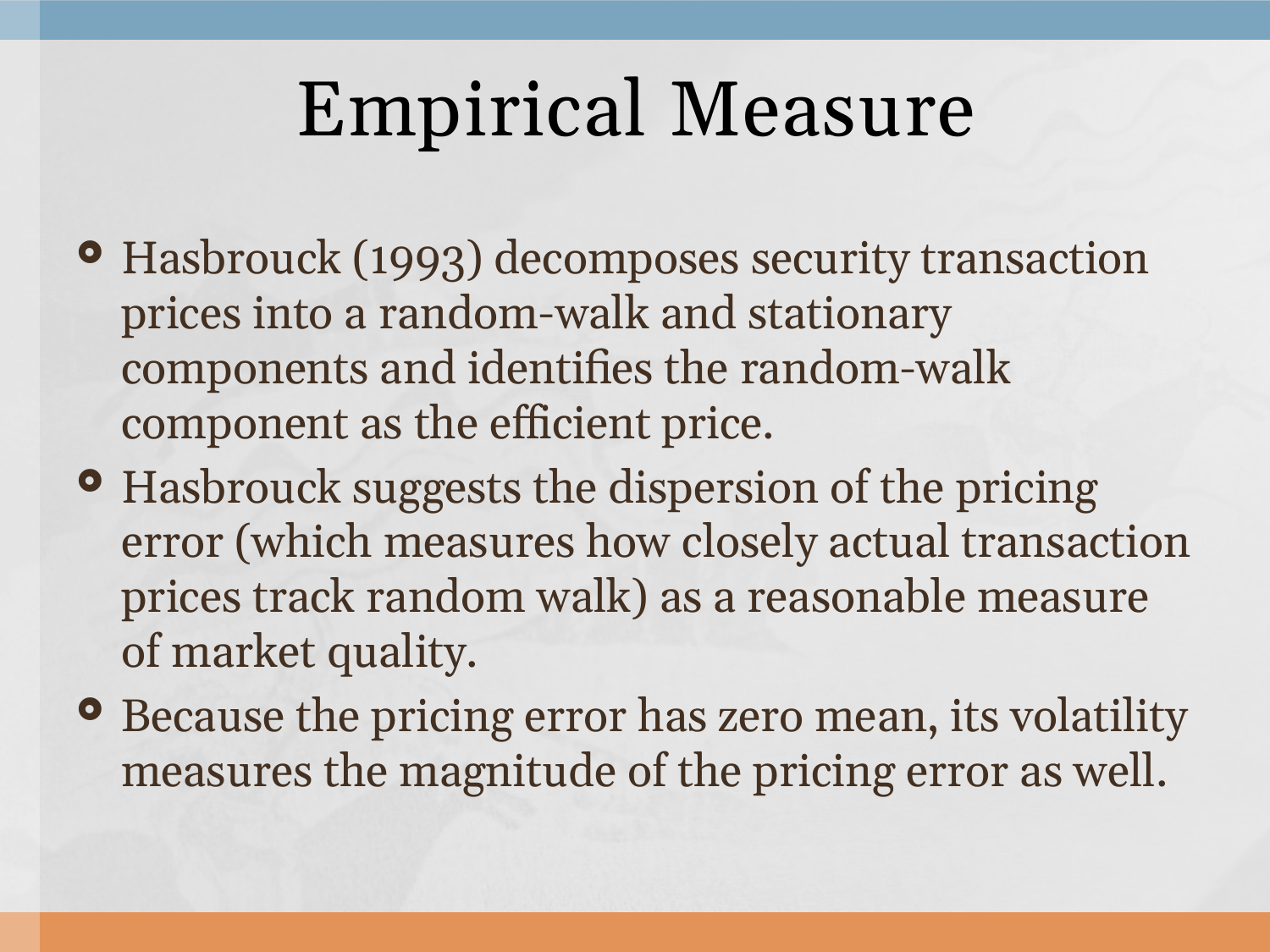

# Empirical Measure
Hasbrouck (1993) decomposes security transaction prices into a random-walk and stationary components and identifies the random-walk component as the efficient price.
Hasbrouck suggests the dispersion of the pricing error (which measures how closely actual transaction prices track random walk) as a reasonable measure of market quality.
Because the pricing error has zero mean, its volatility measures the magnitude of the pricing error as well.